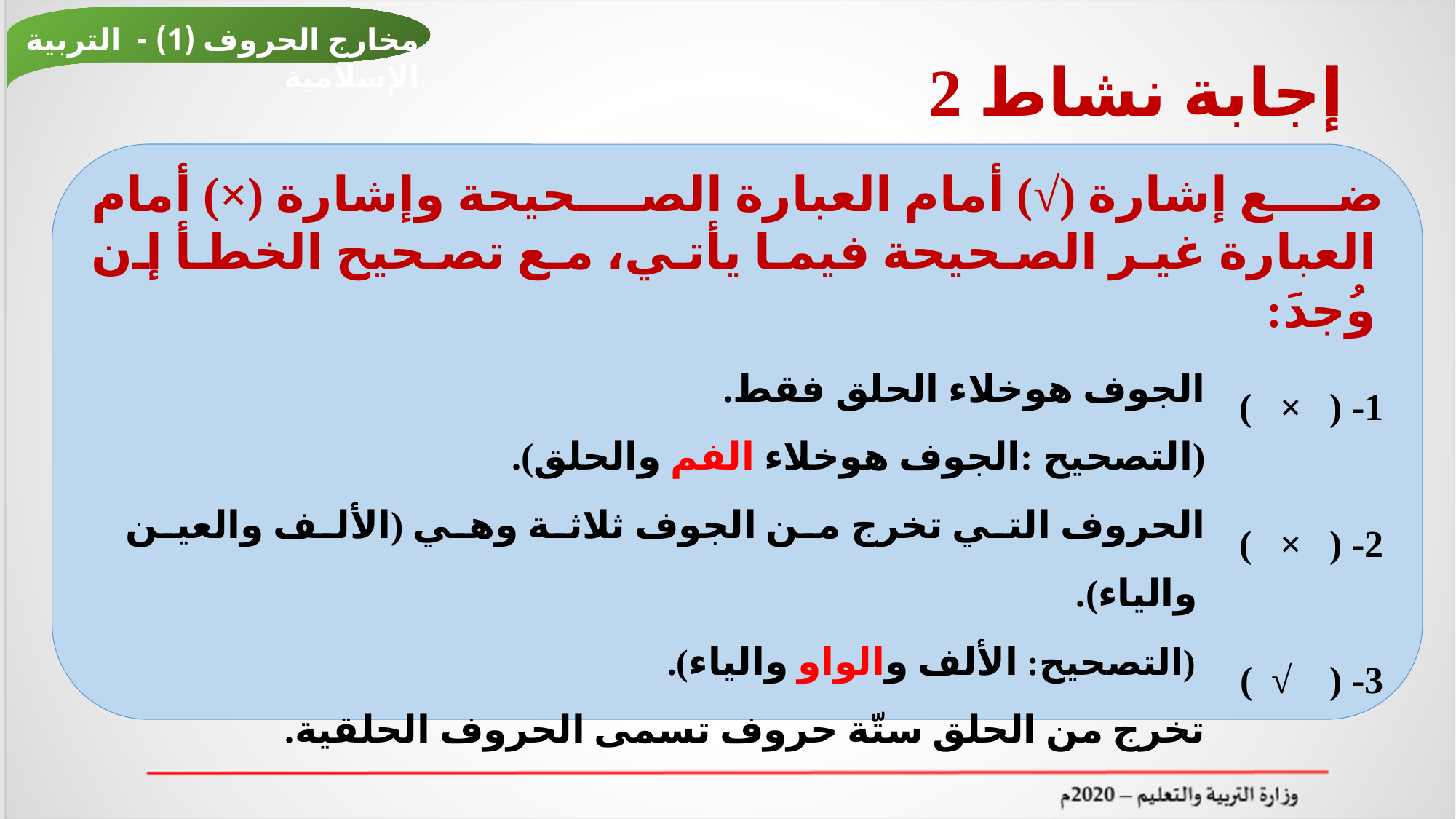

مخارج الحروف (1) -  التربية الإسلامية
# إجابة نشاط 2
ضع إشارة (√) أمام العبارة الصحيحة وإشارة (×) أمام العبارة غير الصحيحة فيما يأتي، مع تصحيح الخطأ إن وُجدَ:

1- (   ×   )

2- (   ×   )

3- (    √  )
الجوف هوخلاء الحلق فقط.
(التصحيح :الجوف هوخلاء الفم والحلق).
الحروف التي تخرج من الجوف ثلاثة وهي (الألف والعين والياء).
 (التصحيح: الألف والواو والياء).
تخرج من الحلق ستّة حروف تسمى الحروف الحلقية.